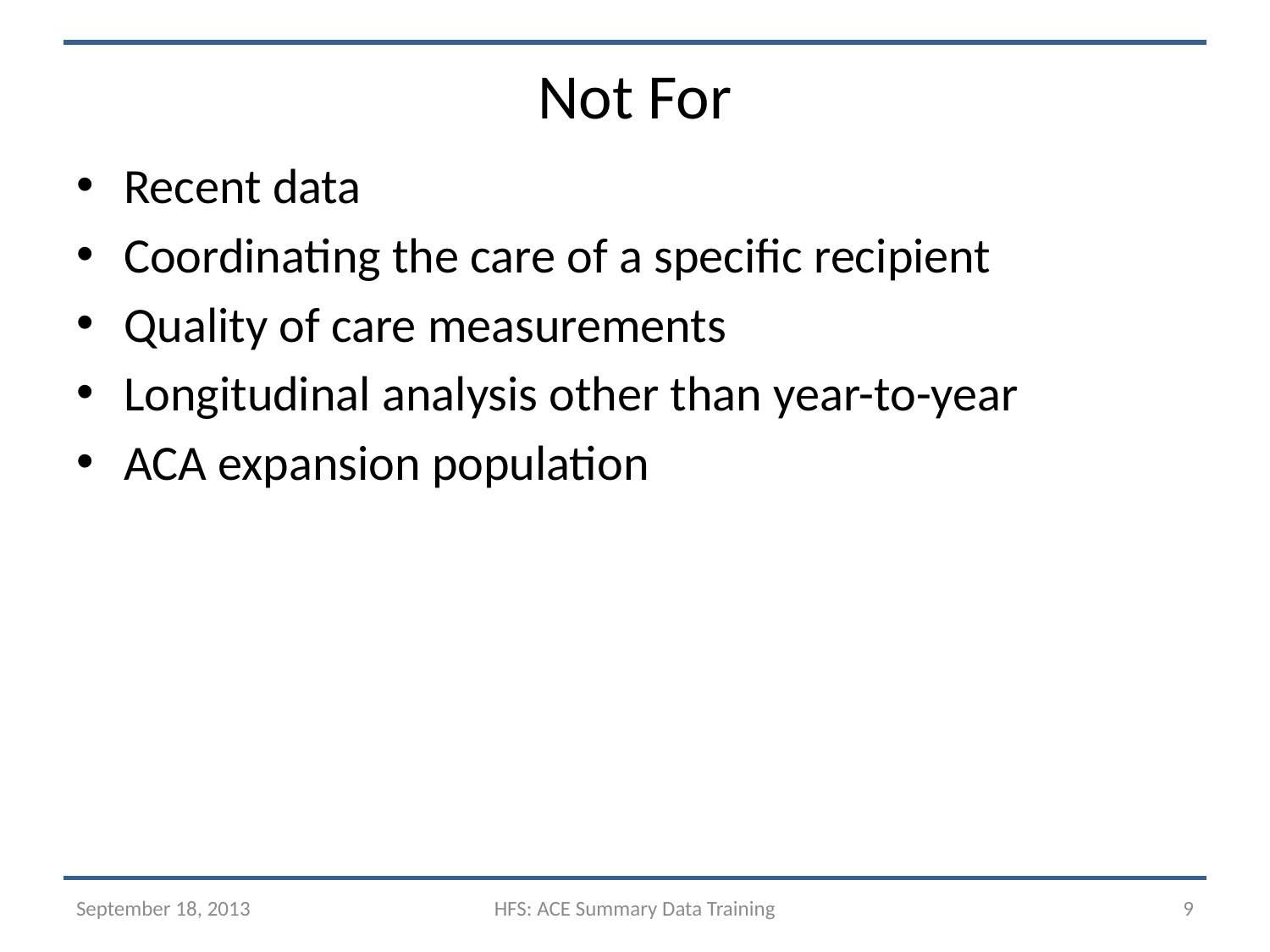

# Not For
Recent data
Coordinating the care of a specific recipient
Quality of care measurements
Longitudinal analysis other than year-to-year
ACA expansion population
September 18, 2013
HFS: ACE Summary Data Training
9